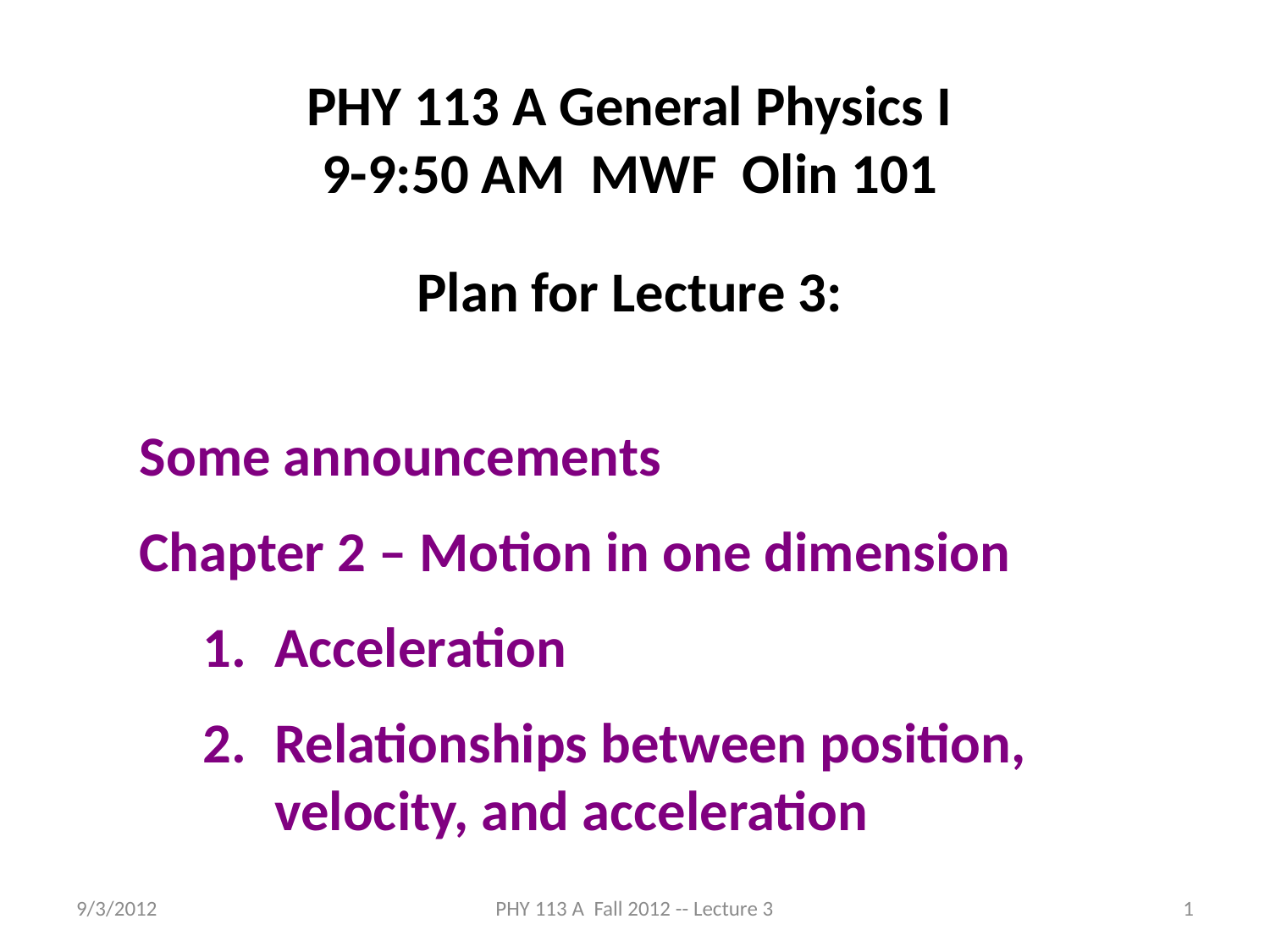

PHY 113 A General Physics I
9-9:50 AM  MWF  Olin 101

Plan for Lecture 3:

Some announcements
Chapter 2 – Motion in one dimension
Acceleration
Relationships between position, velocity, and acceleration
9/3/2012
PHY 113 A  Fall 2012 -- Lecture 3
1